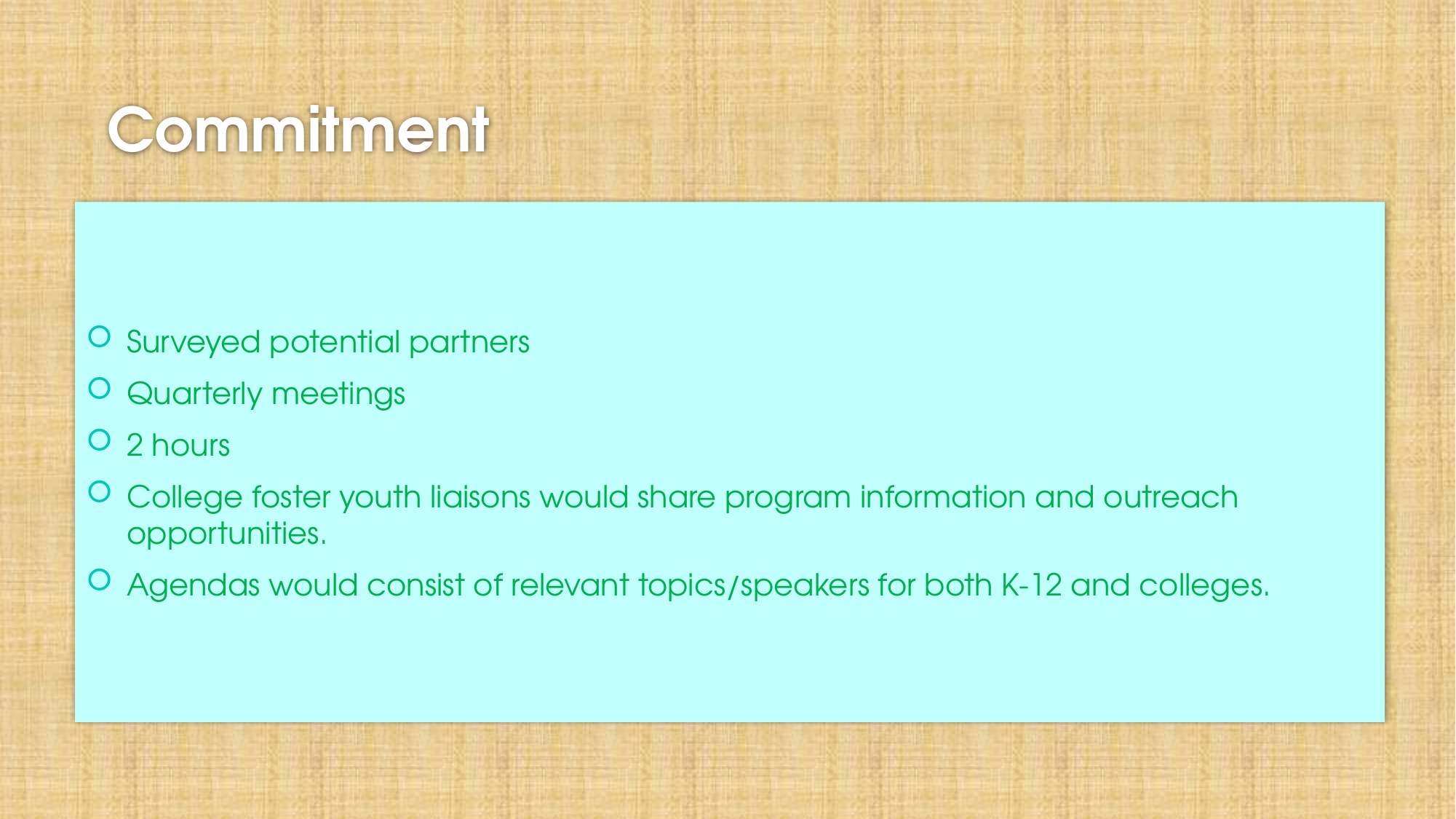

# Commitment
Surveyed potential partners
Quarterly meetings
2 hours
College foster youth liaisons would share program information and outreach opportunities.
Agendas would consist of relevant topics/speakers for both K-12 and colleges.